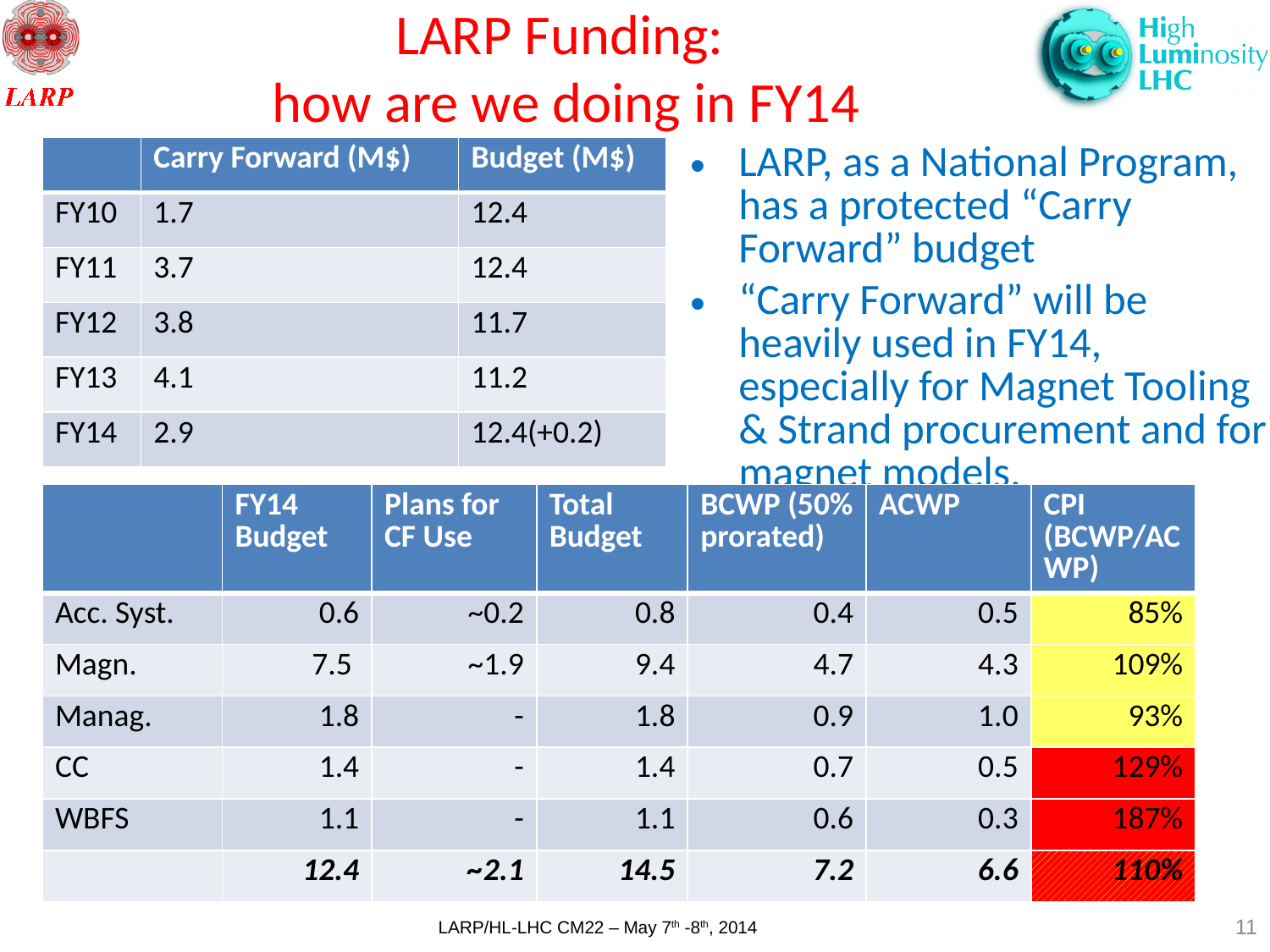

# LARP Funding: how are we doing in FY14
|  | Carry Forward (M$) | Budget (M$) |
| --- | --- | --- |
| FY10 | 1.7 | 12.4 |
| FY11 | 3.7 | 12.4 |
| FY12 | 3.8 | 11.7 |
| FY13 | 4.1 | 11.2 |
| FY14 | 2.9 | 12.4(+0.2) |
LARP, as a National Program, has a protected “Carry Forward” budget
“Carry Forward” will be heavily used in FY14, especially for Magnet Tooling & Strand procurement and for magnet models.

|  | FY14 Budget | Plans for CF Use | Total Budget | BCWP (50% prorated) | ACWP | CPI (BCWP/ACWP) |
| --- | --- | --- | --- | --- | --- | --- |
| Acc. Syst. | 0.6 | ~0.2 | 0.8 | 0.4 | 0.5 | 85% |
| Magn. | 7.5 | ~1.9 | 9.4 | 4.7 | 4.3 | 109% |
| Manag. | 1.8 | - | 1.8 | 0.9 | 1.0 | 93% |
| CC | 1.4 | - | 1.4 | 0.7 | 0.5 | 129% |
| WBFS | 1.1 | - | 1.1 | 0.6 | 0.3 | 187% |
|  | 12.4 | ~2.1 | 14.5 | 7.2 | 6.6 | 110% |
|  | FY14 Budget | Plans for CF Use | Total Budget | BCWP (50% prorated) | ACWP | CPI (BCWP/ACWP) |
| --- | --- | --- | --- | --- | --- | --- |
| Acc. Syst. | 0.6 | ~0.2 | 0.8 |  |  |  |
| Magn. | 7.5 | ~1.9 | 9.4 |  |  |  |
| Manag. | 1.8 | - | 1.8 |  |  |  |
| CC | 1.4 | - | 1.4 |  |  |  |
| WBFS | 1.1 | - | 1.1 |  |  |  |
|  | 12.4 | ~2.1 | 14.5 |  |  |  |
|  | FY14 Budget | Plans for CF Use | Total Budget | BCWP (50% prorated) | ACWP | CPI (BCWP/ACWP) |
| --- | --- | --- | --- | --- | --- | --- |
| Acc. Syst. | 0.6 | ~0.2 | 0.8 | 0.4 |  |  |
| Magn. | 7.5 | ~1.9 | 9.4 | 4.7 |  |  |
| Manag. | 1.8 | - | 1.8 | 0.9 |  |  |
| CC | 1.4 | - | 1.4 | 0.7 |  |  |
| WBFS | 1.1 | - | 1.1 | 0.6 |  |  |
|  | 12.4 | ~2.1 | 14.5 | 7.2 |  |  |
|  | FY14 Budget | Plans for CF Use | Total Budget | BCWP (50% prorated) | ACWP | CPI (BCWP/ACWP) |
| --- | --- | --- | --- | --- | --- | --- |
| Acc. Syst. | 0.6 | ~0.2 | 0.8 | 0.4 | 0.5 | 85% |
| Magn. | 7.5 | ~1.9 | 9.4 | 4.7 | 4.3 | 109% |
| Manag. | 1.8 | - | 1.8 | 0.9 | 1.0 | 93% |
| CC | 1.4 | - | 1.4 | 0.7 | 0.5 | 129% |
| WBFS | 1.1 | - | 1.1 | 0.6 | 0.3 | 187% |
|  | 12.4 | ~2.1 | 14.5 | 7.2 | 6.6 | 110% |
|  | FY14 Budget | Plans for CF Use | Total Budget | BCWP (50% prorated) | ACWP | CPI (BCWP/ACWP) |
| --- | --- | --- | --- | --- | --- | --- |
| Acc. Syst. | 0.6 | ~0.2 | 0.8 | 0.4 | 0.5 |  |
| Magn. | 7.5 | ~1.9 | 9.4 | 4.7 | 4.3 |  |
| Manag. | 1.8 | - | 1.8 | 0.9 | 1.0 |  |
| CC | 1.4 | - | 1.4 | 0.7 | 0.5 |  |
| WBFS | 1.1 | - | 1.1 | 0.6 | 0.3 |  |
|  | 12.4 | ~2.1 | 14.5 | 7.2 | 6.6 |  |
11